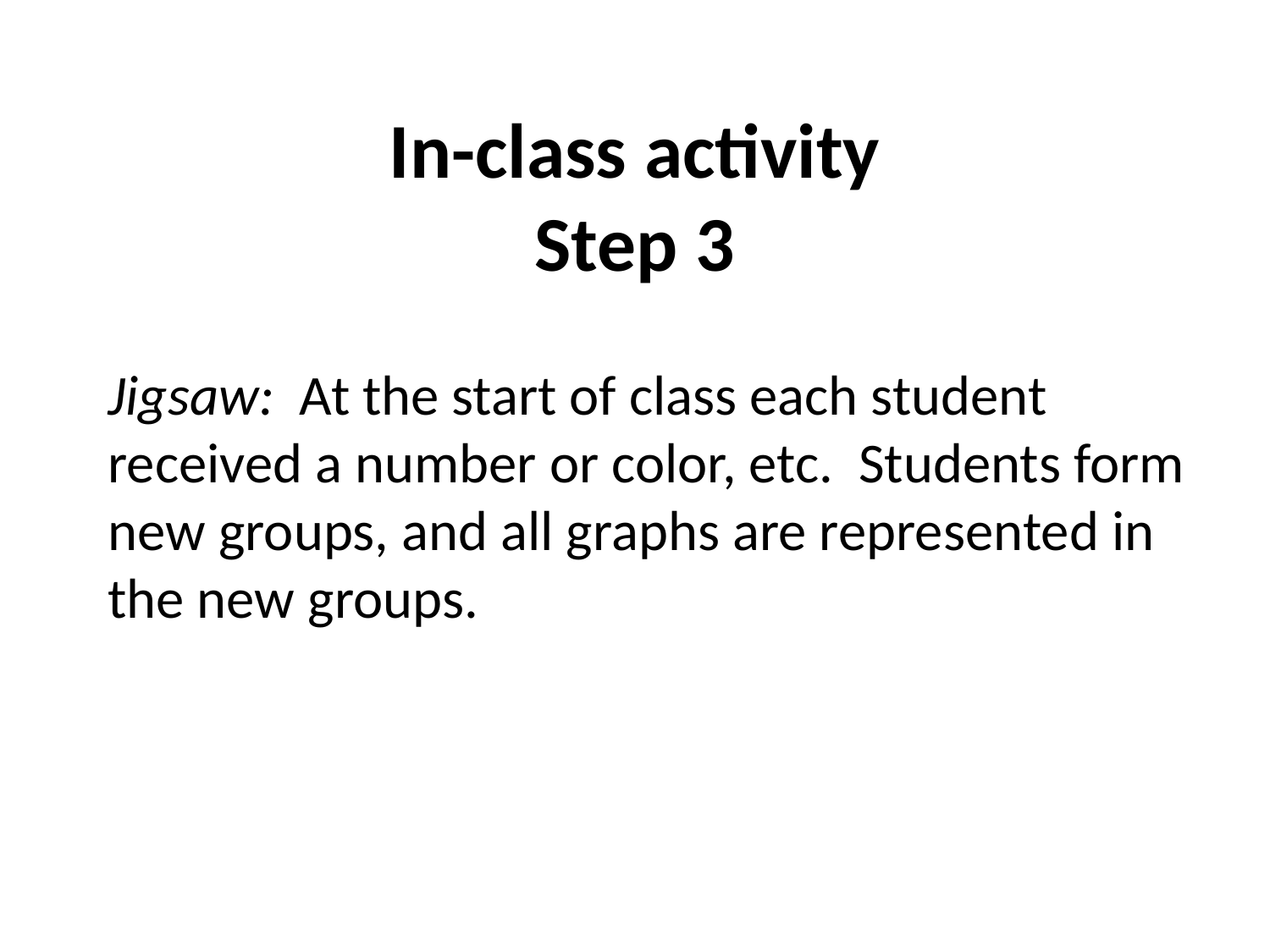

# In-class activity Step 3
Jigsaw:  At the start of class each student received a number or color, etc.  Students form new groups, and all graphs are represented in the new groups.